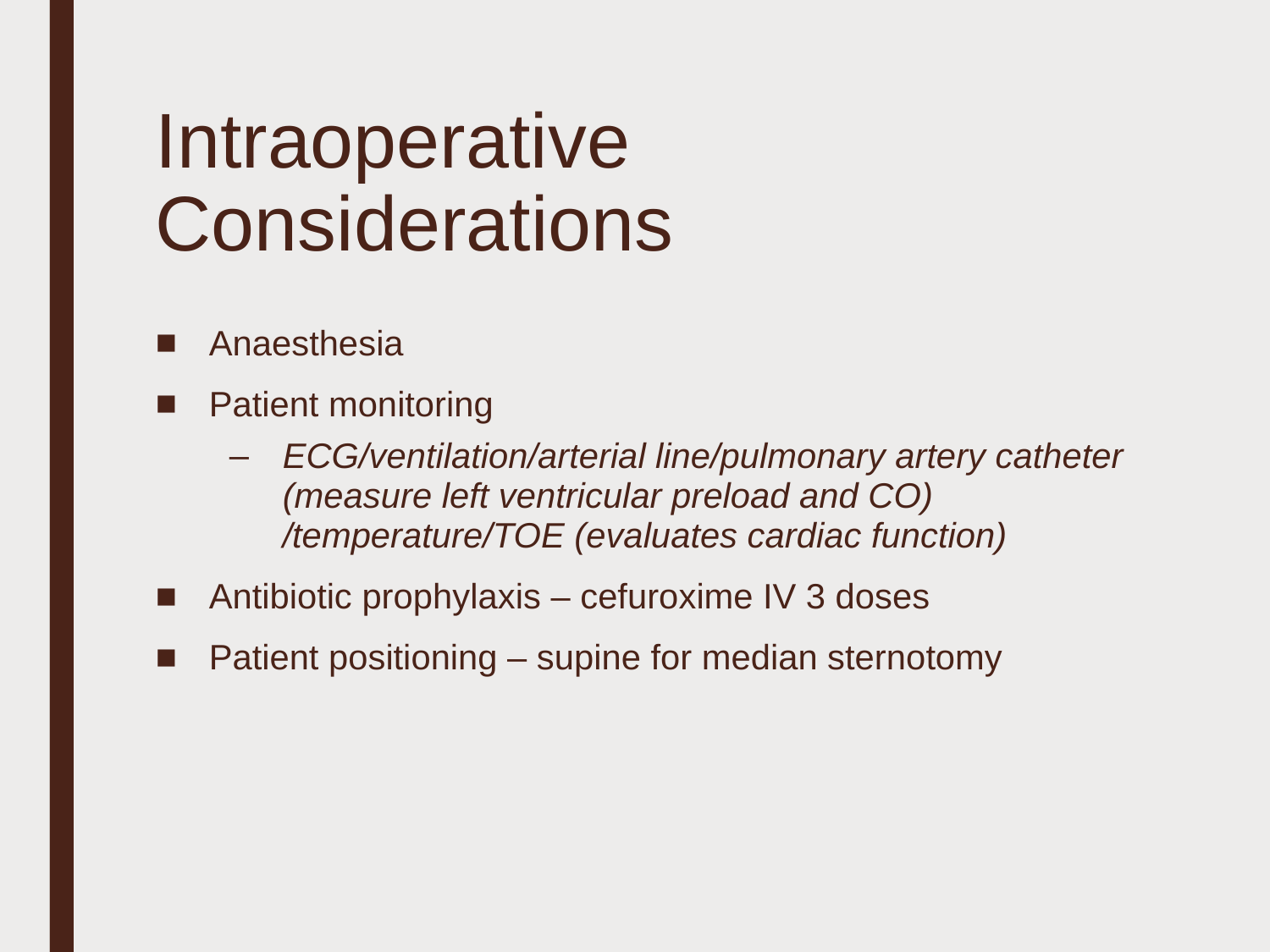

# Intraoperative Considerations
Anaesthesia
Patient monitoring
ECG/ventilation/arterial line/pulmonary artery catheter (measure left ventricular preload and CO) /temperature/TOE (evaluates cardiac function)
Antibiotic prophylaxis – cefuroxime IV 3 doses
Patient positioning – supine for median sternotomy